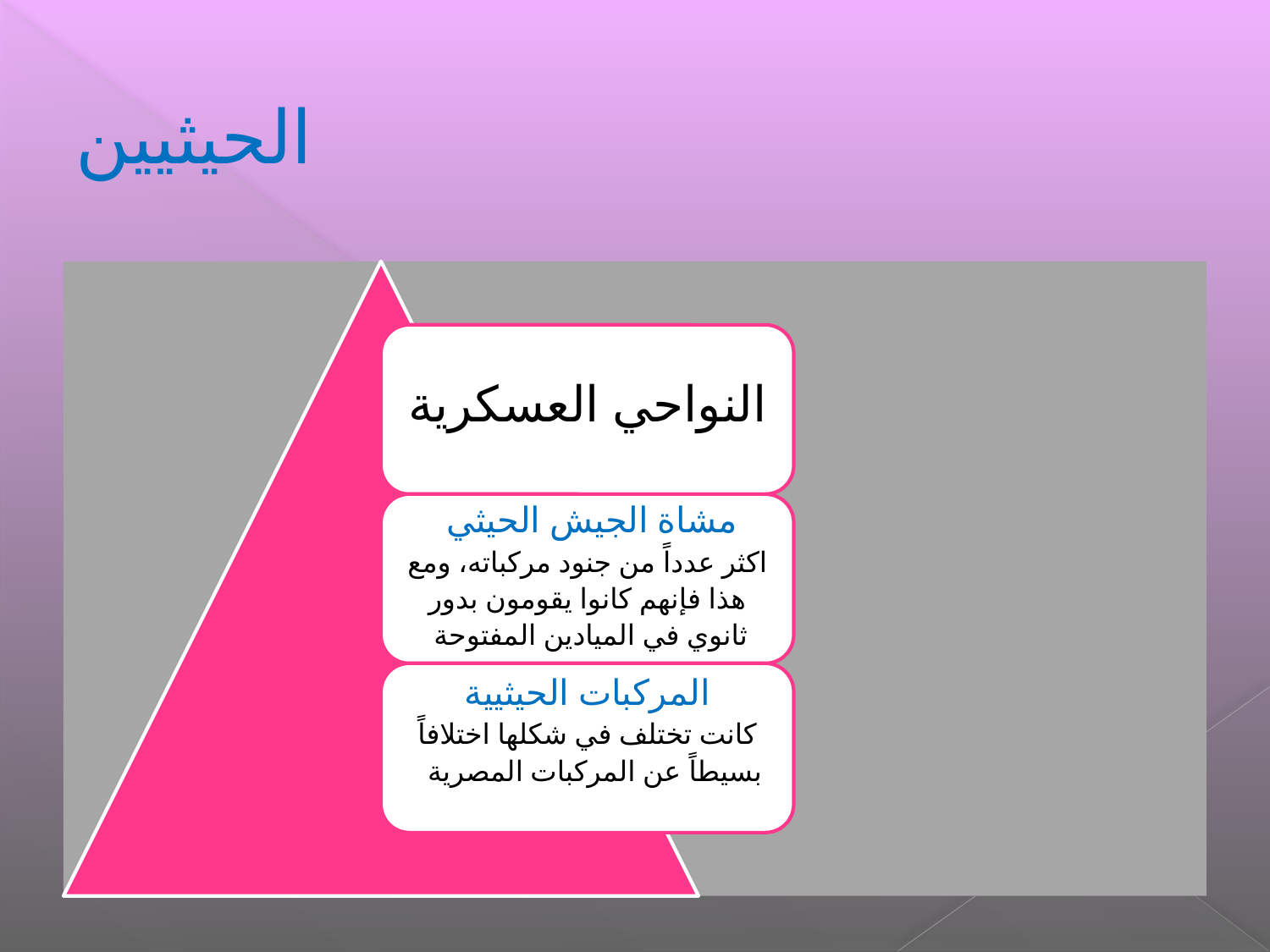

# الحيثيين
النواحي العسكرية
مشاة الجيش الحيثي
اكثر عدداً من جنود مركباته، ومع هذا فإنهم كانوا يقومون بدور ثانوي في الميادين المفتوحة
المركبات الحيثيية